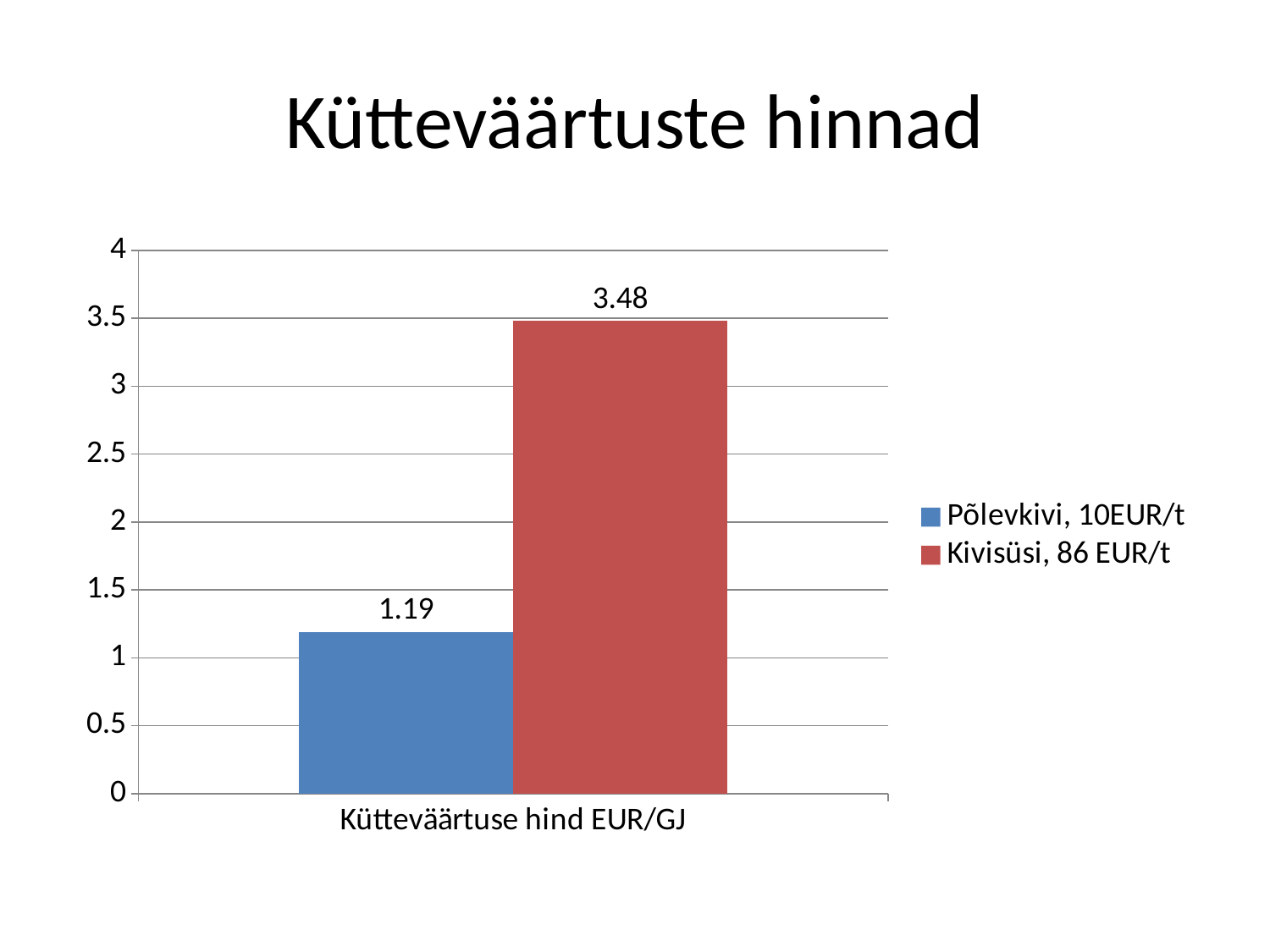

# Kütteväärtuste hinnad

### Chart

| Category | Põlevkivi, 10EUR/t | Kivisüsi, 86 EUR/t |
|---|---|---|
| Kütteväärtuse hind EUR/GJ | 1.19 | 3.48 |